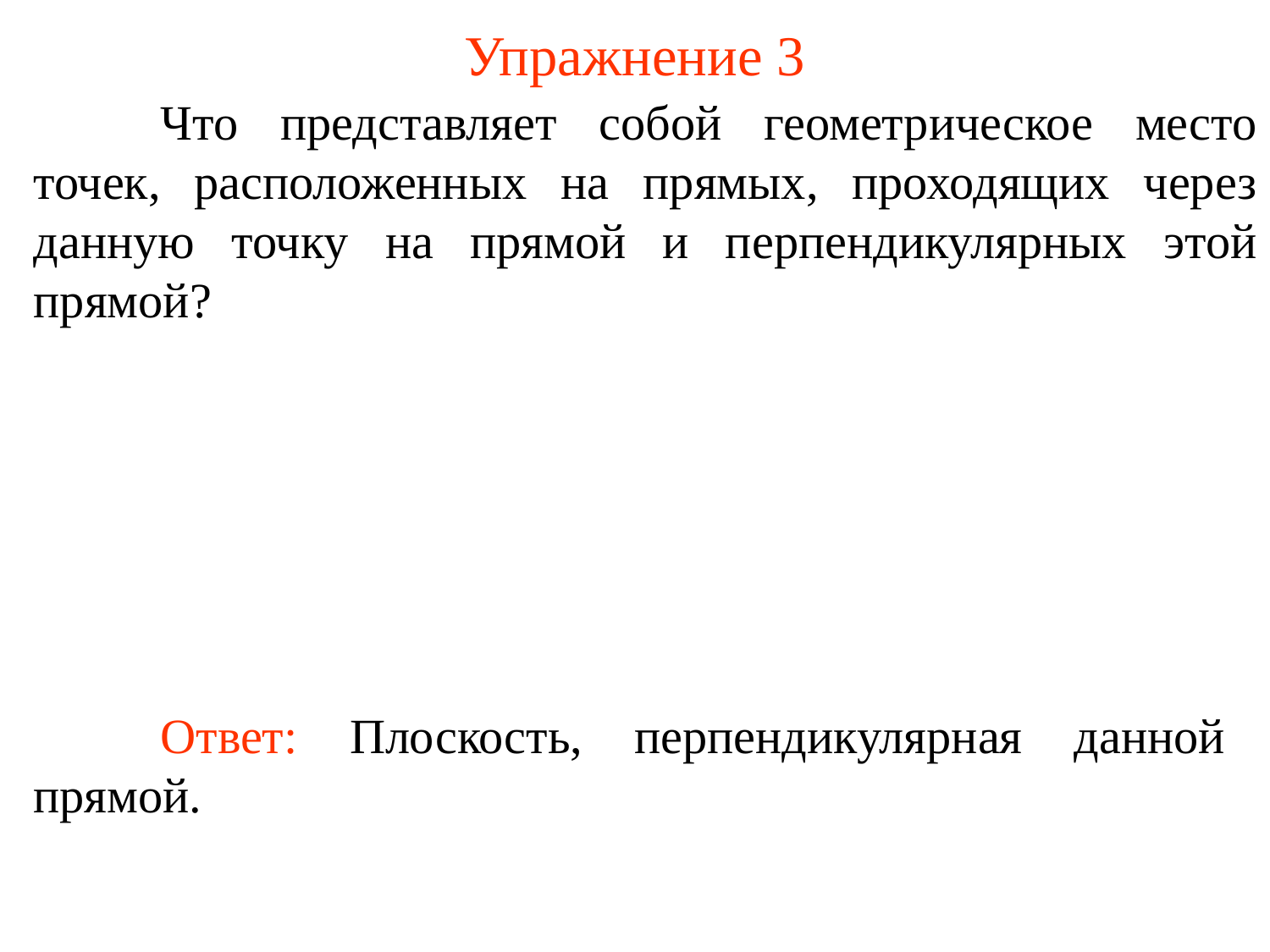

# Упражнение 3
	Что представляет собой геометрическое место точек, расположенных на прямых, проходящих через данную точку на прямой и перпендикулярных этой прямой?
	Ответ: Плоскость, перпендикулярная данной прямой.